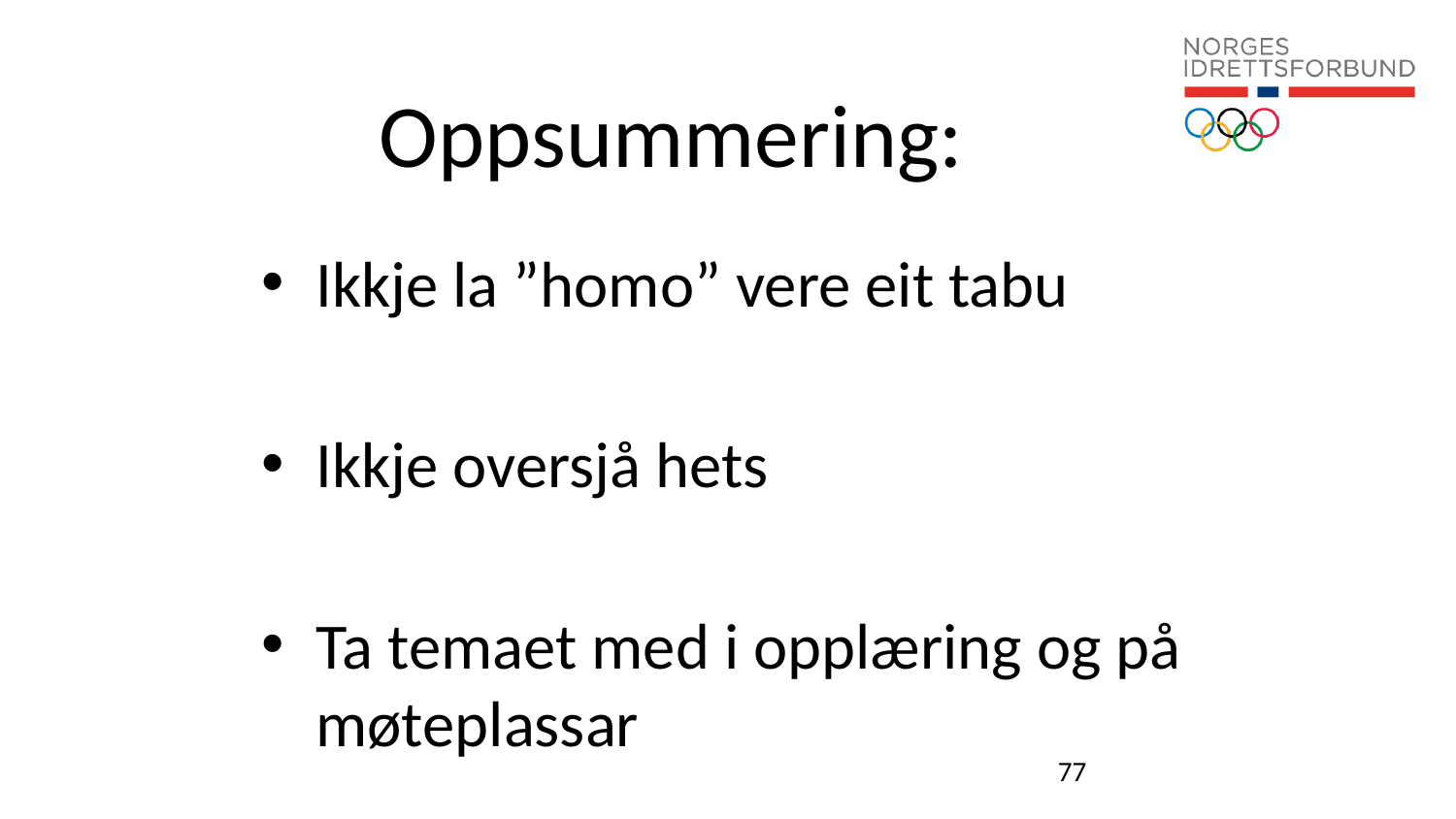

# Oppsummering:
Ikkje la ”homo” vere eit tabu

Ikkje oversjå hets

Ta temaet med i opplæring og på møteplassar
77